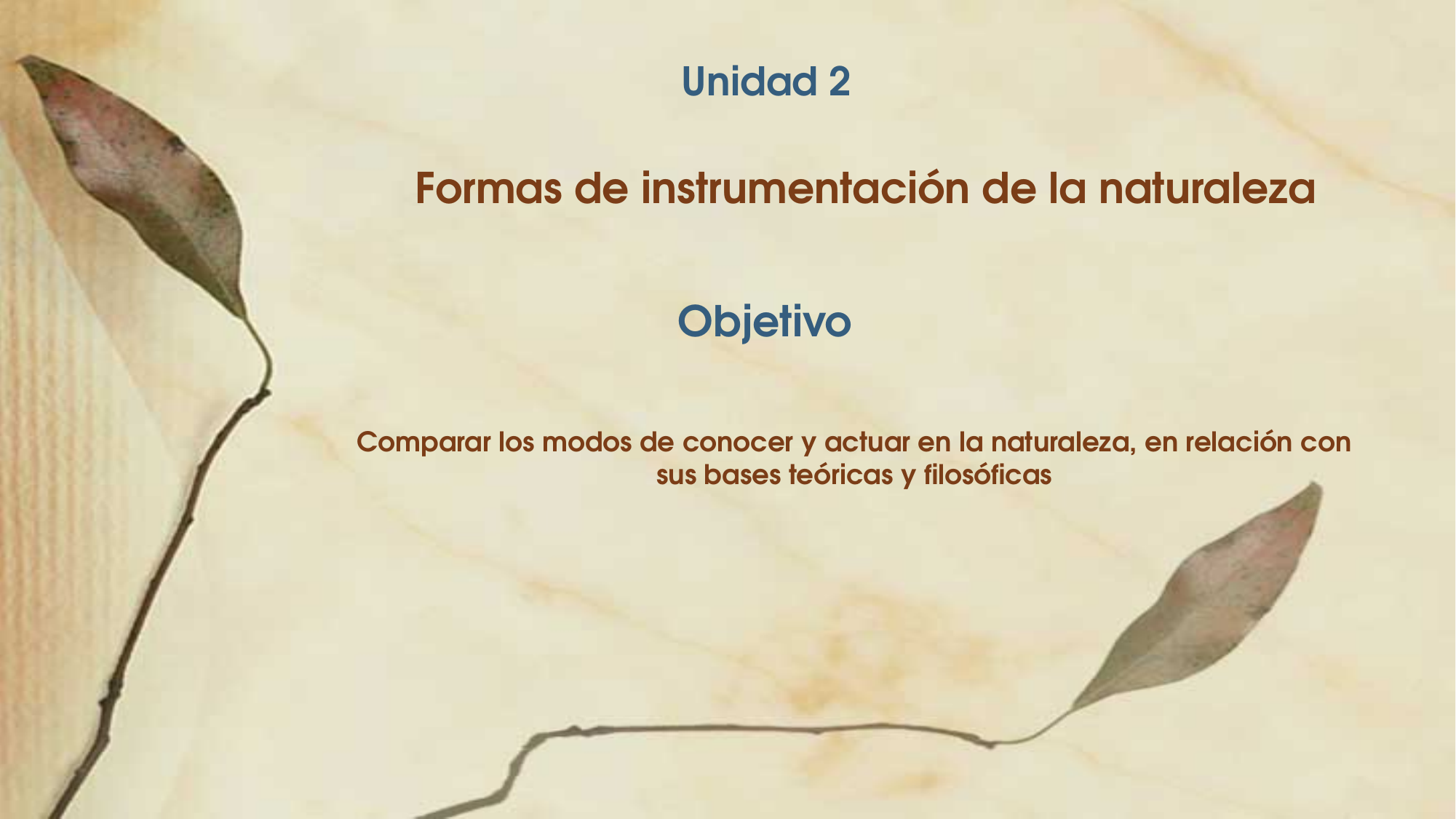

Unidad 2
# Formas de instrumentación de la naturaleza
Objetivo
Comparar los modos de conocer y actuar en la naturaleza, en relación con
sus bases teóricas y filosóficas